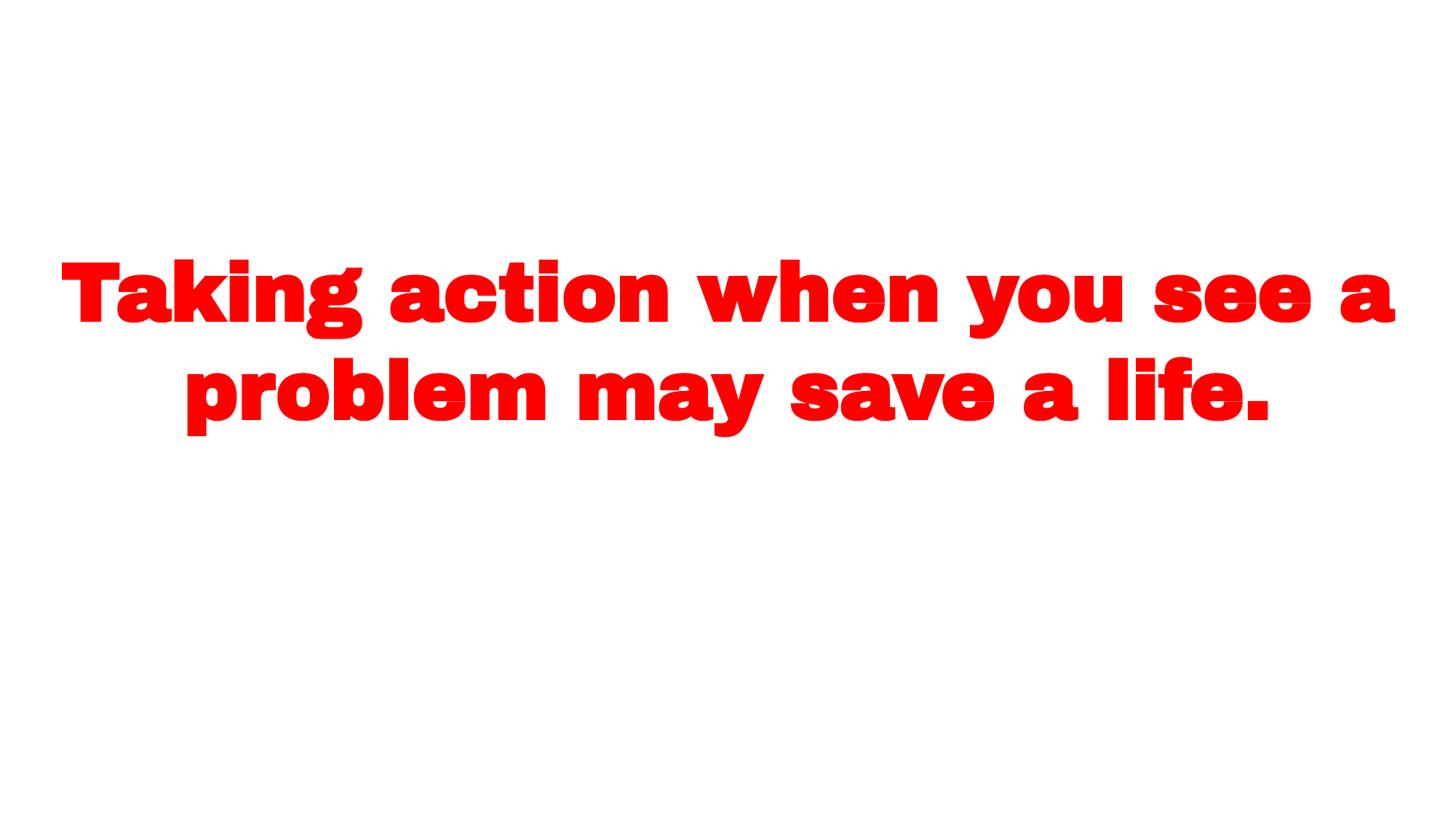

Taking action when you see a problem may save a life.